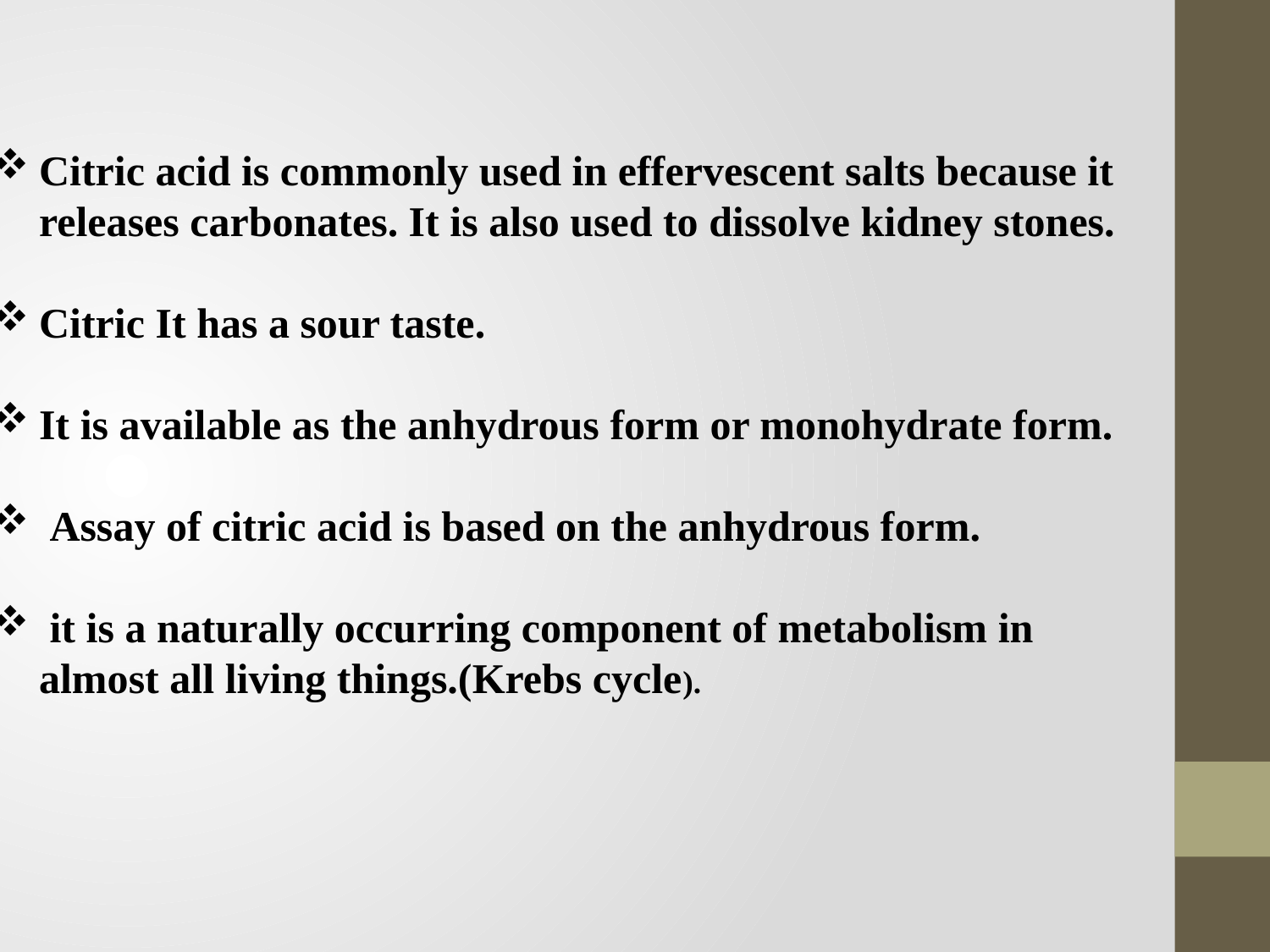

Citric acid is commonly used in effervescent salts because it releases carbonates. It is also used to dissolve kidney stones.

Citric It has a sour taste.

It is available as the anhydrous form or monohydrate form.

 Assay of citric acid is based on the anhydrous form.

 it is a naturally occurring component of metabolism in almost all living things.(Krebs cycle).